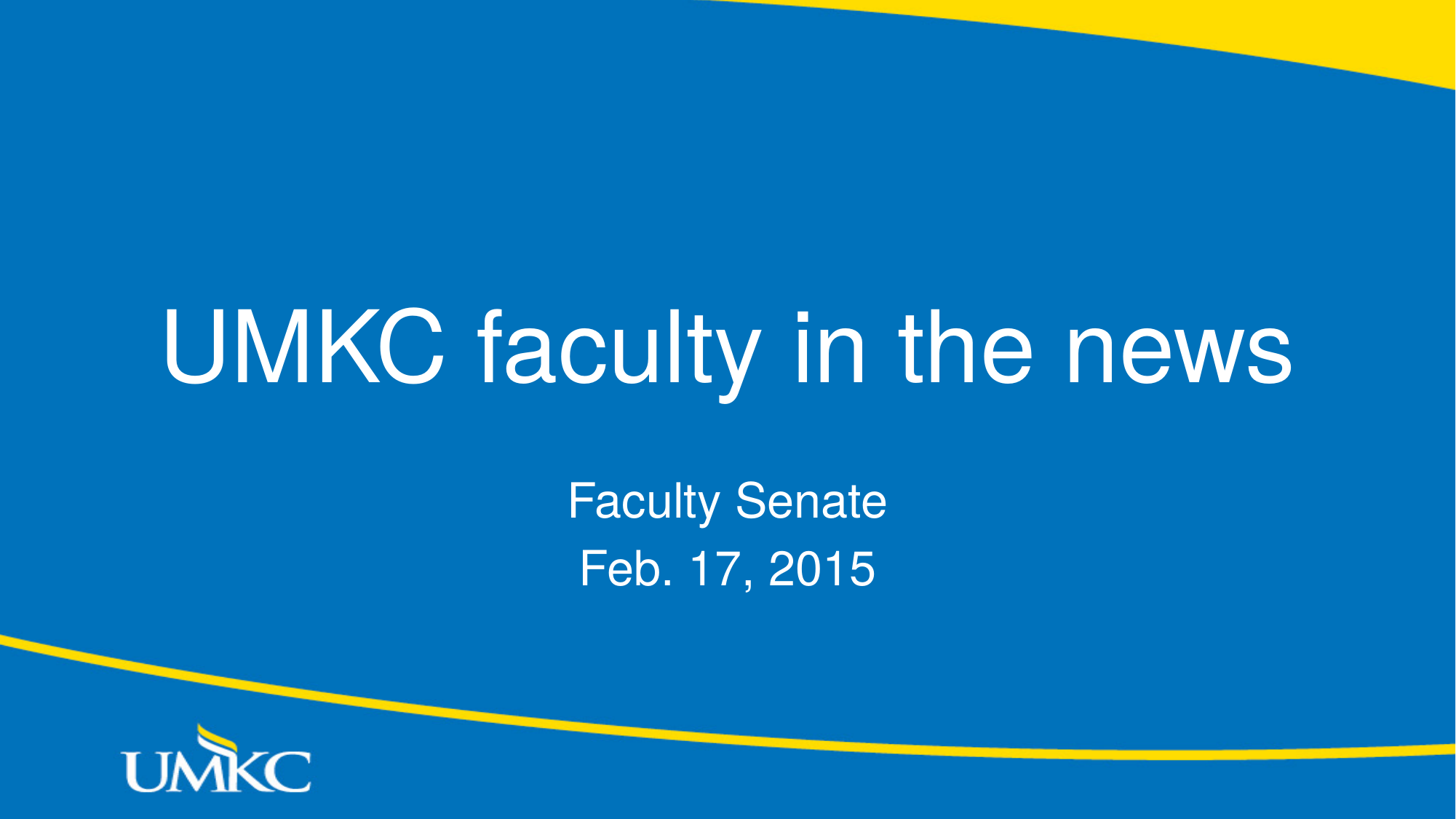

# UMKC faculty in the news
Faculty Senate
Feb. 17, 2015